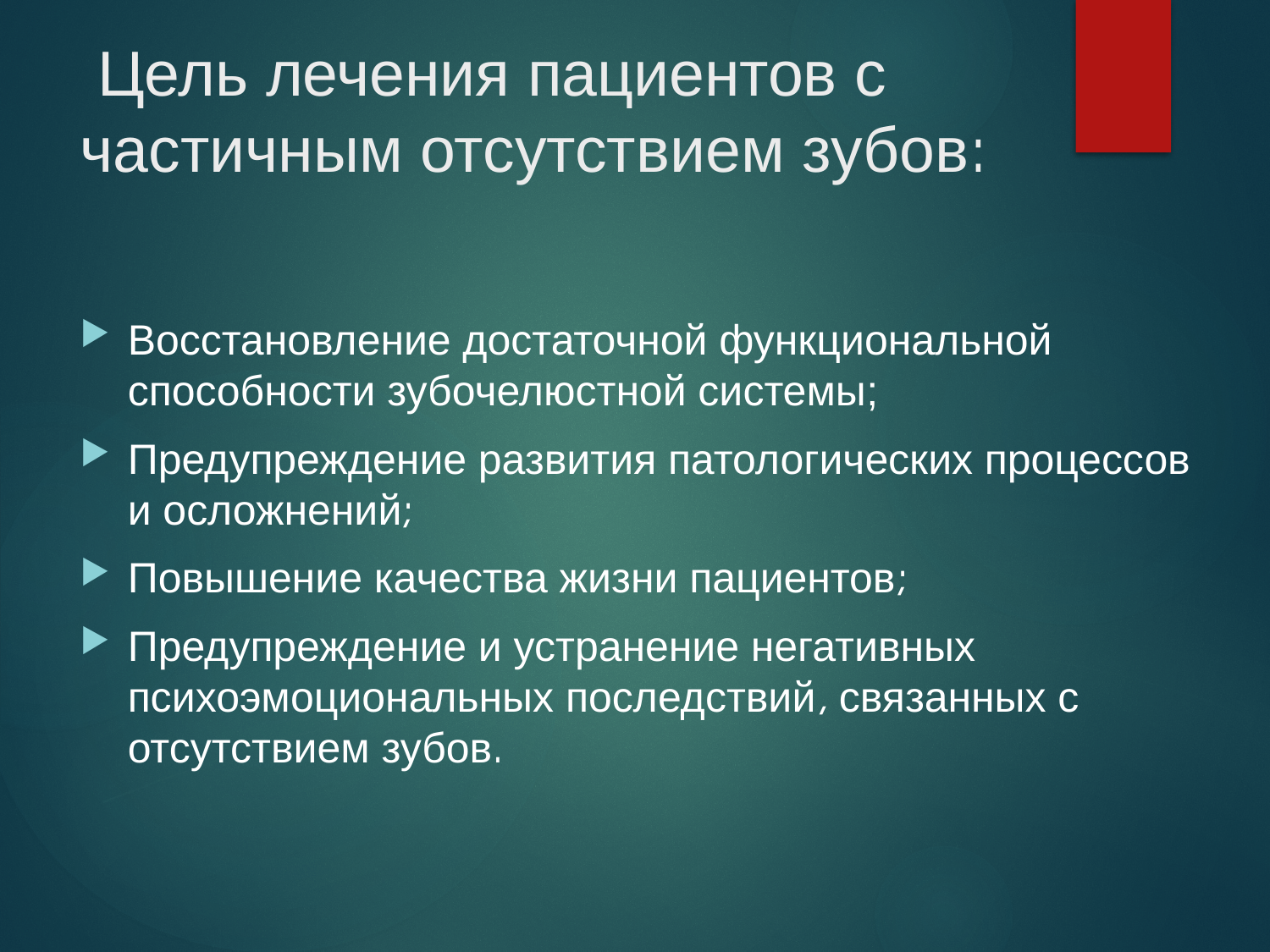

# Цель лечения пациентов с частичным отсутствием зубов:
Восстановление достаточной функциональной способности зубочелюстной системы;
Предупреждение развития патологических процессов и осложнений;
Повышение качества жизни пациентов;
Предупреждение и устранение негативных психоэмоциональных последствий, связанных с отсутствием зубов.